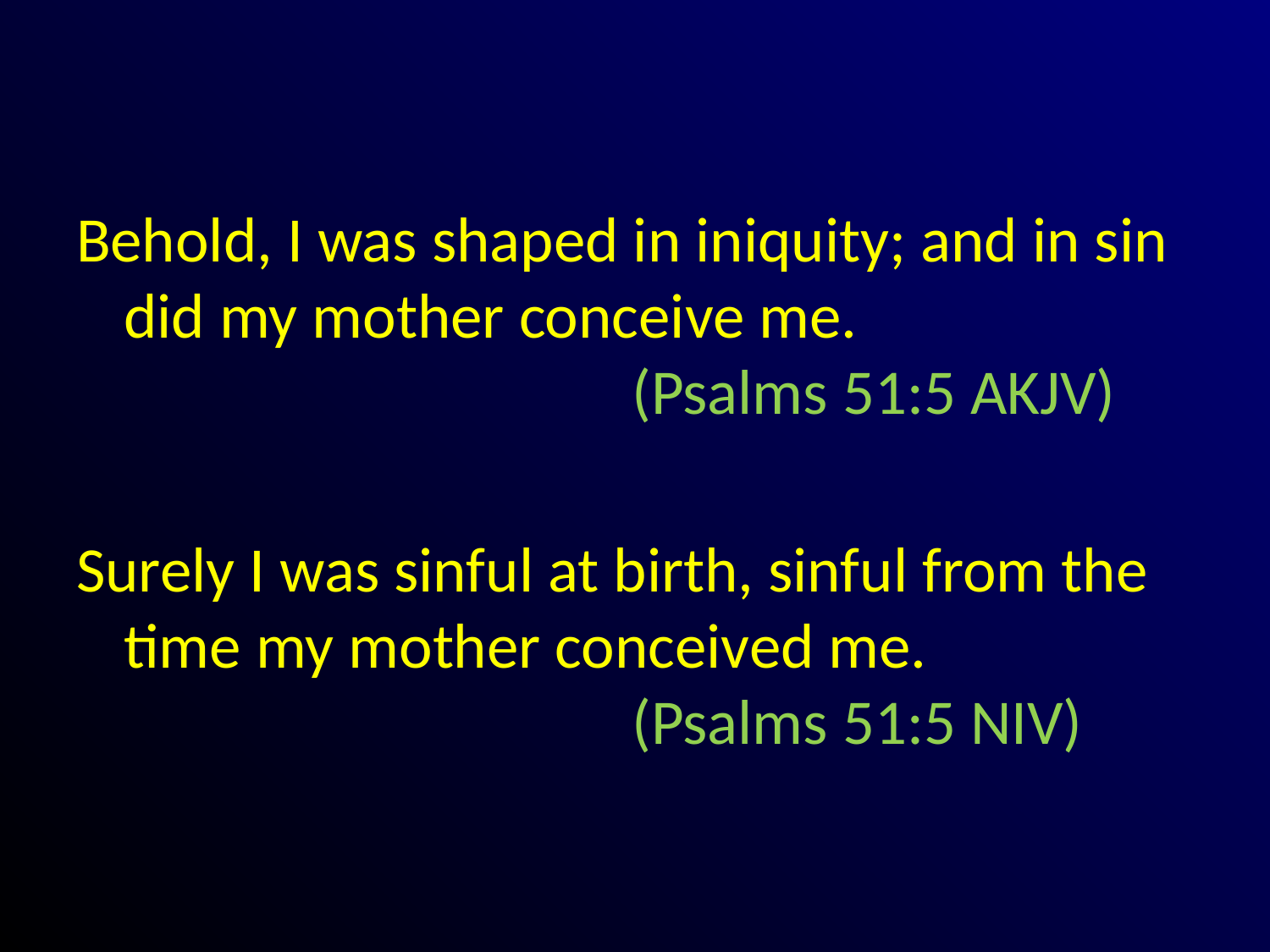

#
Behold, I was shaped in iniquity; and in sin did my mother conceive me.
				(Psalms 51:5 AKJV)

Surely I was sinful at birth, sinful from the time my mother conceived me.
				(Psalms 51:5 NIV)